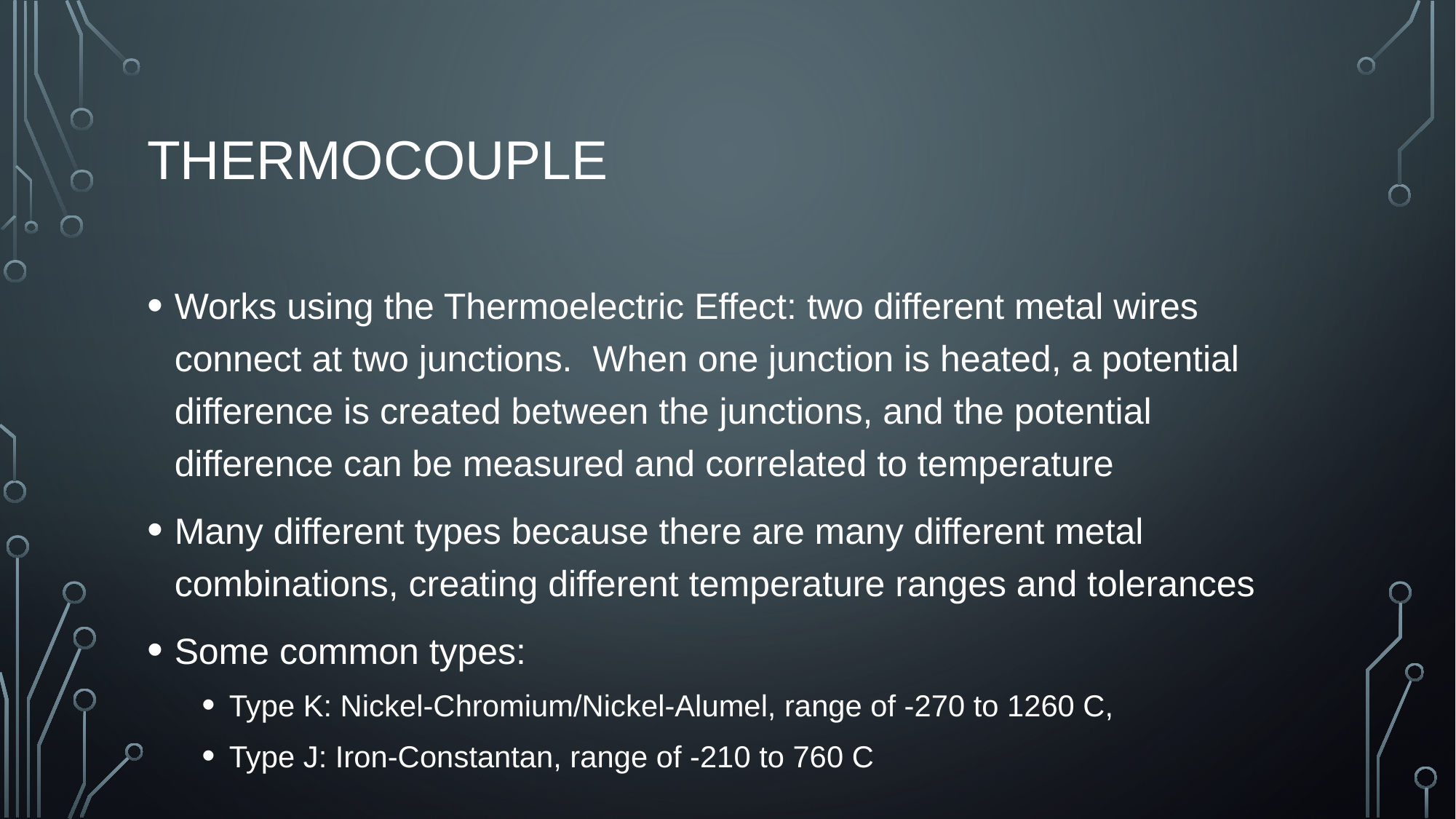

# Thermocouple
Works using the Thermoelectric Effect: two different metal wires connect at two junctions.  When one junction is heated, a potential difference is created between the junctions, and the potential difference can be measured and correlated to temperature
Many different types because there are many different metal combinations, creating different temperature ranges and tolerances
Some common types:
Type K: Nickel-Chromium/Nickel-Alumel, range of -270 to 1260 C,
Type J: Iron-Constantan, range of -210 to 760 C